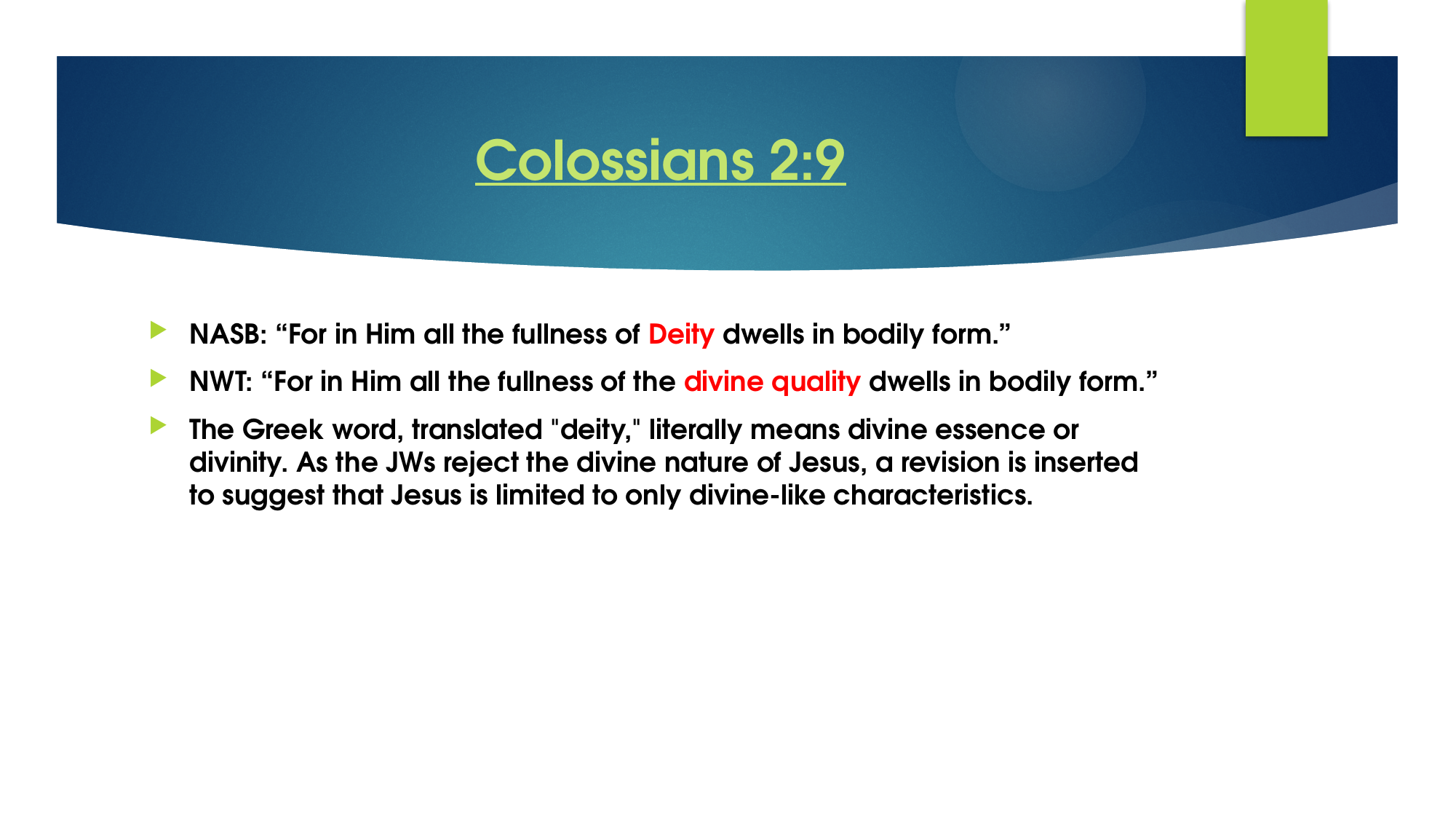

# Colossians 2:9
NASB: “For in Him all the fullness of Deity dwells in bodily form.”
NWT: “For in Him all the fullness of the divine quality dwells in bodily form.”
The Greek word, translated "deity," literally means divine essence or divinity. As the JWs reject the divine nature of Jesus, a revision is inserted to suggest that Jesus is limited to only divine-like characteristics.